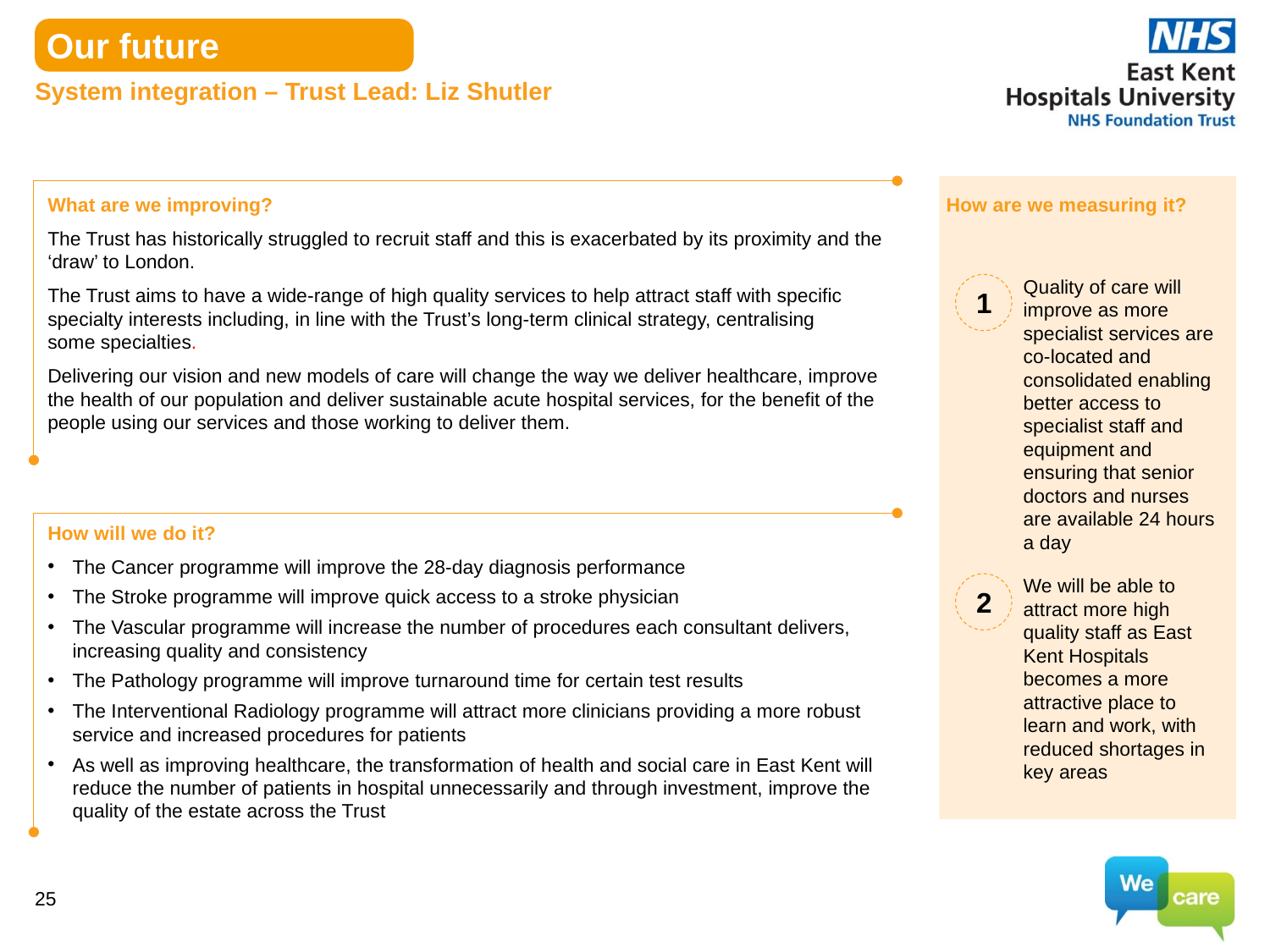

Our future
# System integration – Trust Lead: Liz Shutler

How are we measuring it?
What are we improving?
The Trust has historically struggled to recruit staff and this is exacerbated by its proximity and the ‘draw’ to London.
The Trust aims to have a wide-range of high quality services to help attract staff with specific specialty interests including, in line with the Trust’s long-term clinical strategy, centralising
some specialties.
Delivering our vision and new models of care will change the way we deliver healthcare, improve the health of our population and deliver sustainable acute hospital services, for the benefit of the people using our services and those working to deliver them.

1
Quality of care will improve as more specialist services are co-located and consolidated enabling better access to specialist staff and equipment and ensuring that senior doctors and nurses are available 24 hours a day

How will we do it?
The Cancer programme will improve the 28-day diagnosis performance
The Stroke programme will improve quick access to a stroke physician
The Vascular programme will increase the number of procedures each consultant delivers, increasing quality and consistency
The Pathology programme will improve turnaround time for certain test results
The Interventional Radiology programme will attract more clinicians providing a more robust service and increased procedures for patients
As well as improving healthcare, the transformation of health and social care in East Kent will reduce the number of patients in hospital unnecessarily and through investment, improve the quality of the estate across the Trust

2
We will be able to attract more high quality staff as East Kent Hospitals becomes a more attractive place to learn and work, with reduced shortages in key areas